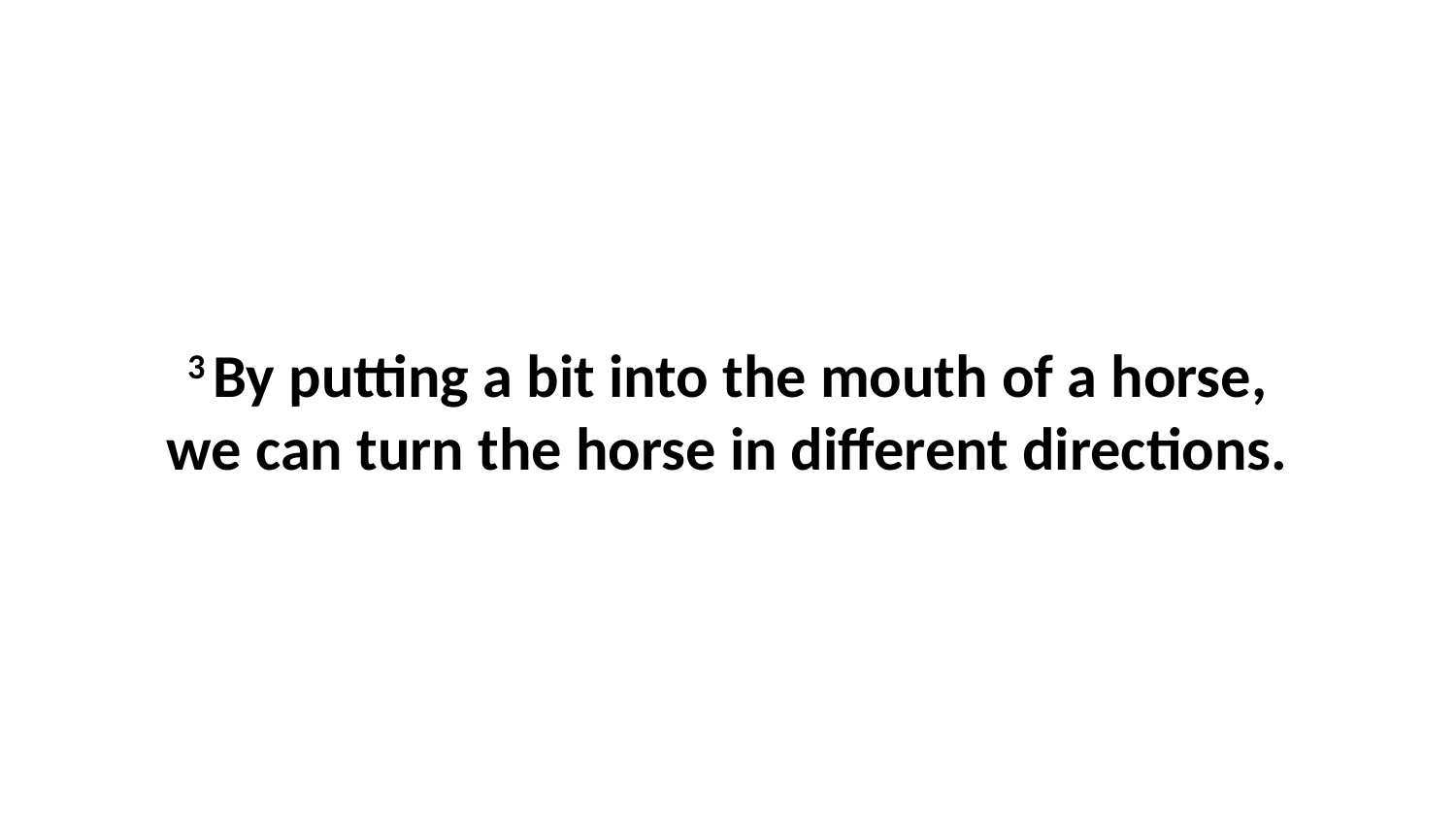

3 By putting a bit into the mouth of a horse, we can turn the horse in different directions.